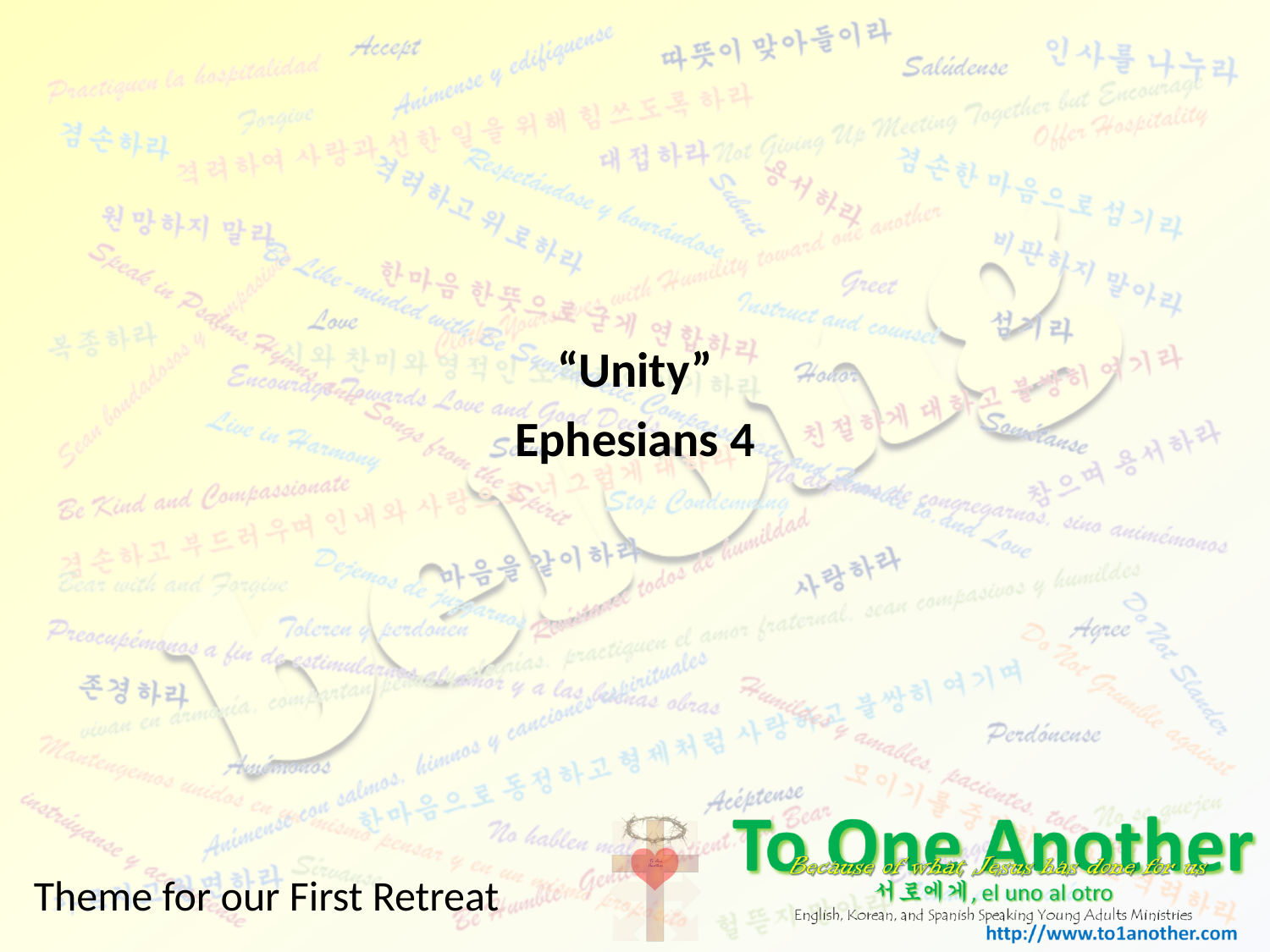

“Unity”
Ephesians 4
# Theme for our First Retreat